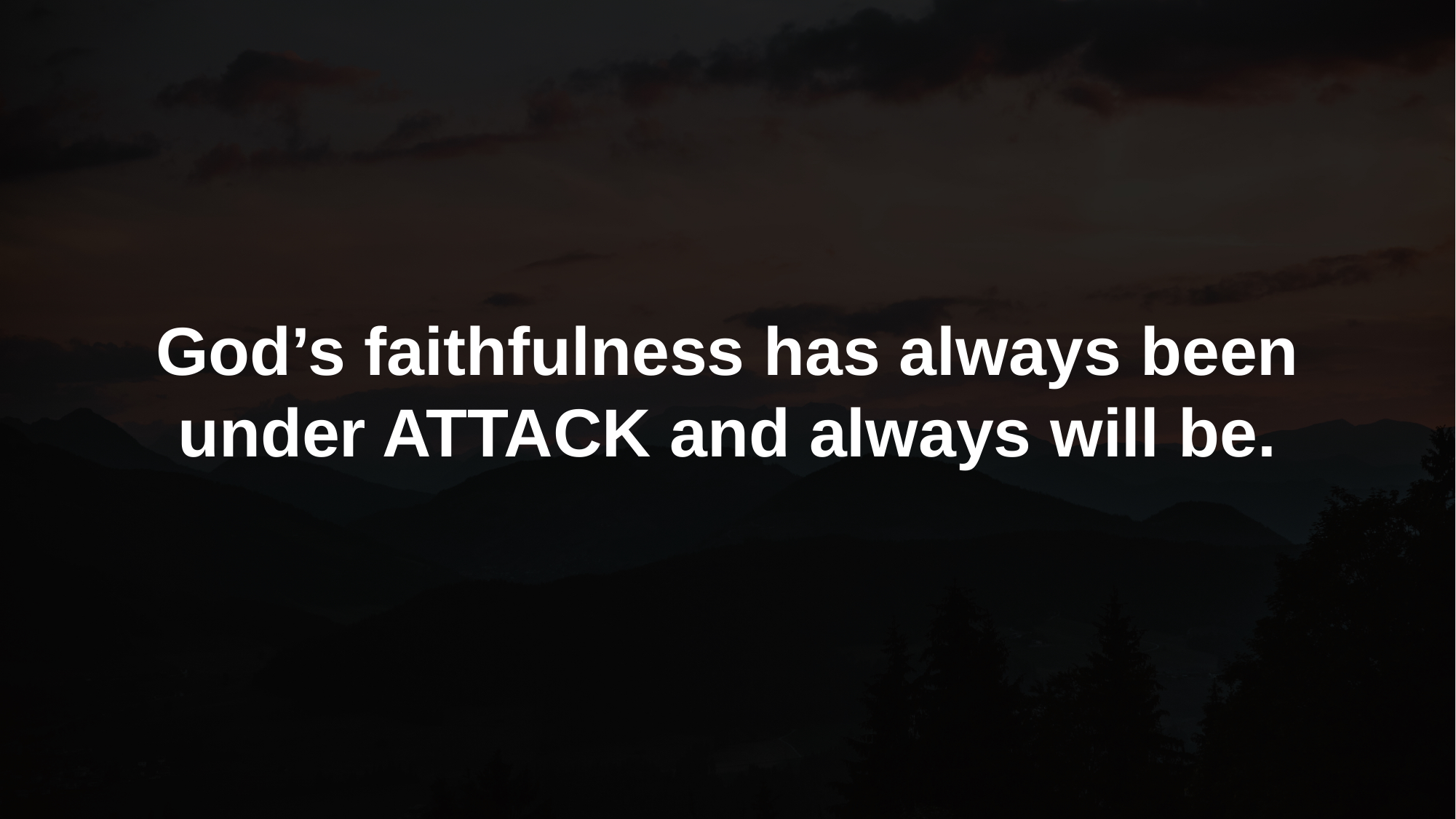

God’s faithfulness has always been under ATTACK and always will be.